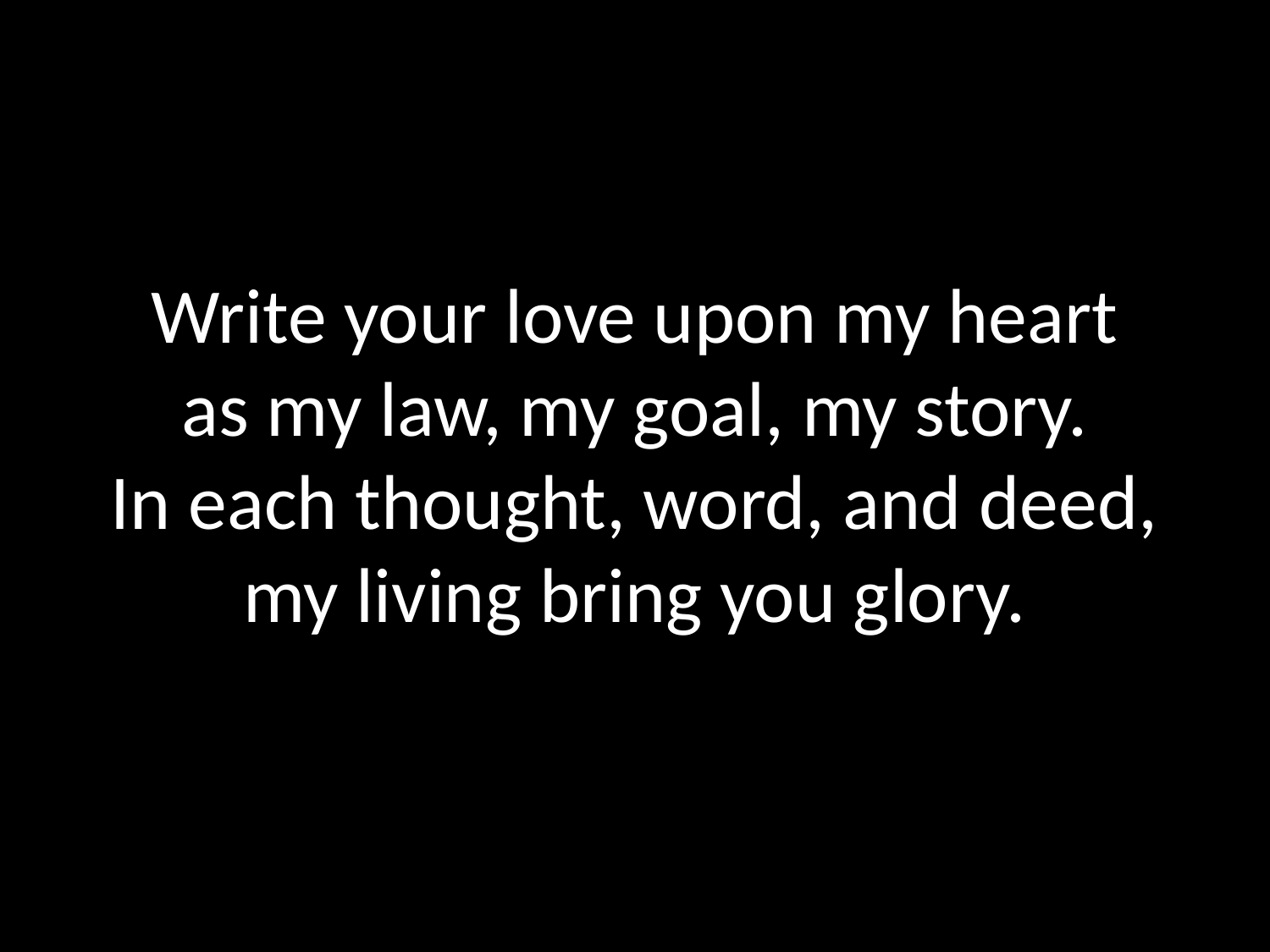

# Write your love upon my heart as my law, my goal, my story. In each thought, word, and deed, my living bring you glory.